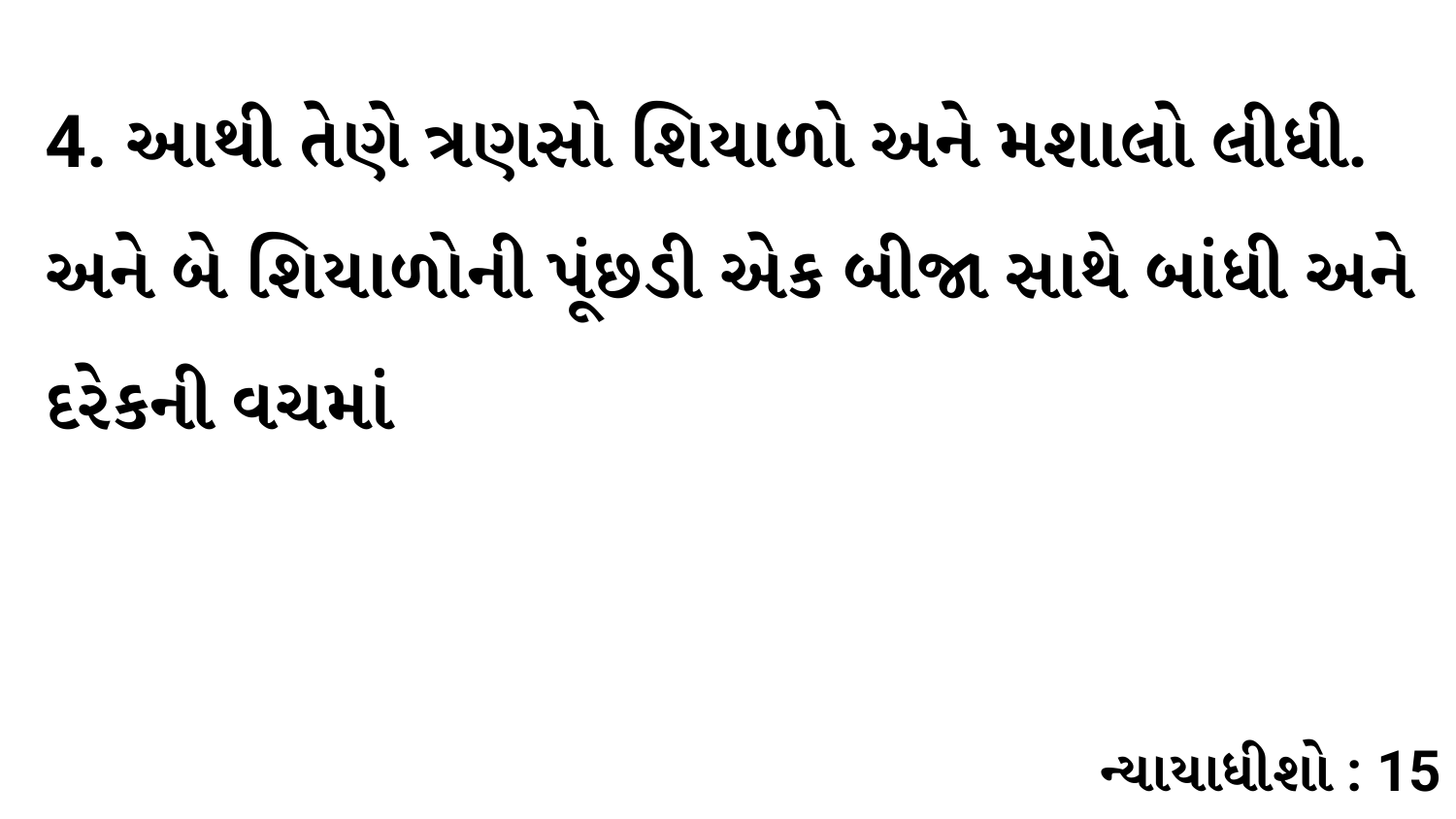

4. આથી તેણે ત્રણસો શિયાળો અને મશાલો લીધી. અને બે શિયાળોની પૂંછડી એક બીજા સાથે બાંધી અને દરેકની વચમાં
ન્યાયાધીશો : 15